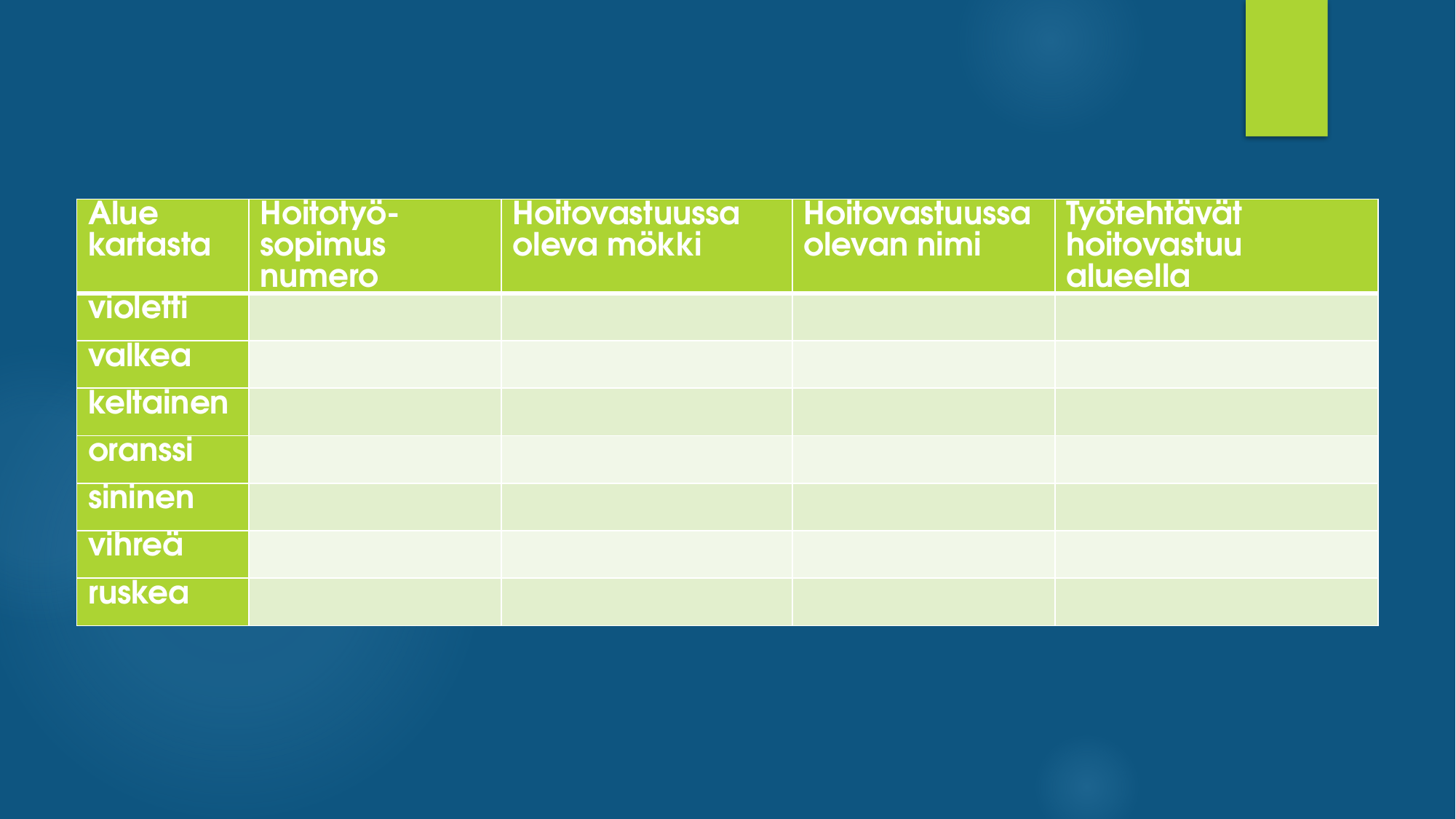

| Alue kartasta | Hoitotyö-sopimus numero | Hoitovastuussa oleva mökki | Hoitovastuussa olevan nimi | Työtehtävät hoitovastuu alueella |
| --- | --- | --- | --- | --- |
| violetti |  |  |  |  |
| valkea |  |  |  |  |
| keltainen |  |  |  |  |
| oranssi |  |  |  |  |
| sininen |  |  |  |  |
| vihreä |  |  |  |  |
| ruskea |  |  |  |  |